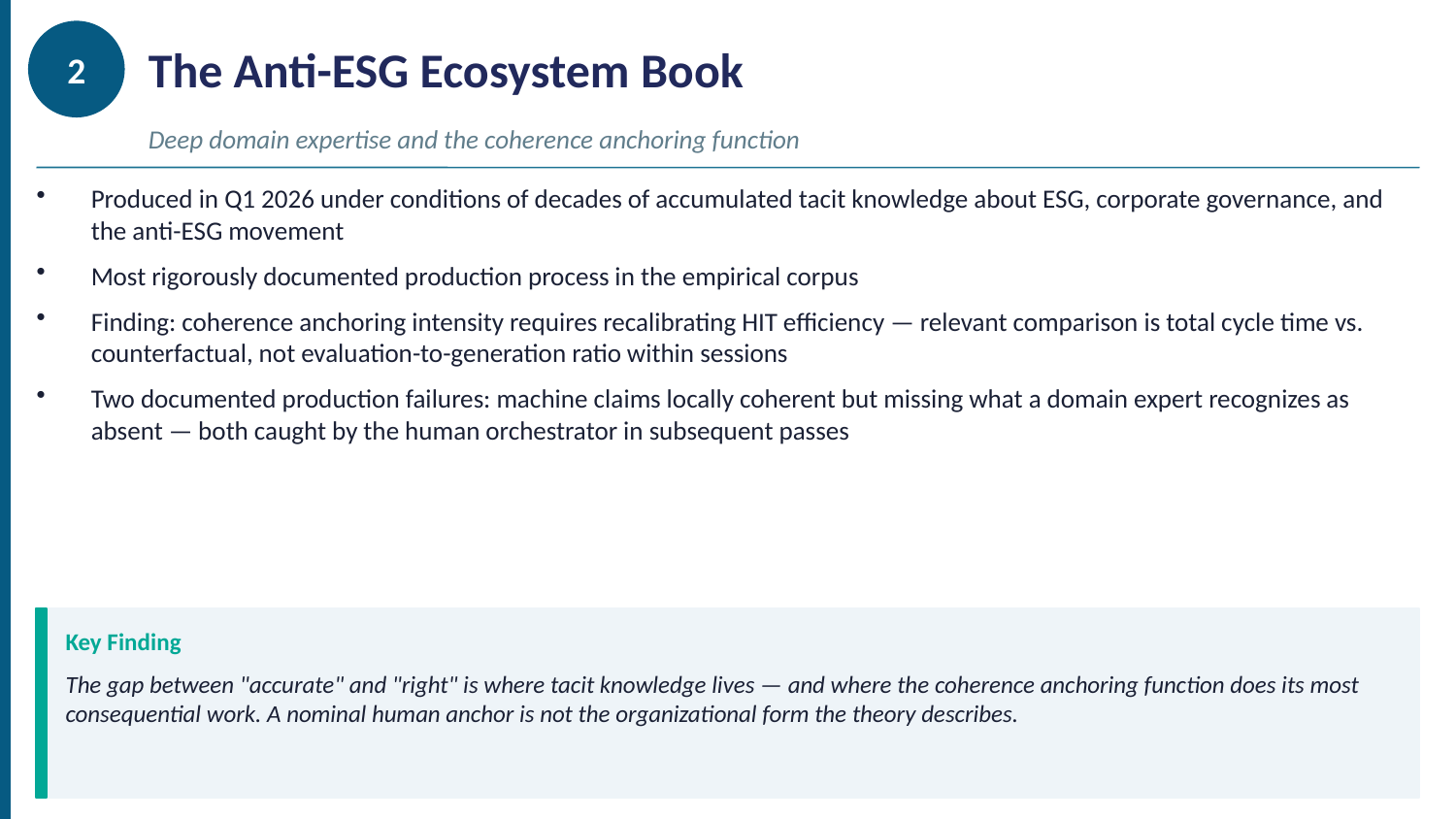

2
The Anti-ESG Ecosystem Book
Deep domain expertise and the coherence anchoring function

Produced in Q1 2026 under conditions of decades of accumulated tacit knowledge about ESG, corporate governance, and the anti-ESG movement
Most rigorously documented production process in the empirical corpus
Finding: coherence anchoring intensity requires recalibrating HIT efficiency — relevant comparison is total cycle time vs. counterfactual, not evaluation-to-generation ratio within sessions
Two documented production failures: machine claims locally coherent but missing what a domain expert recognizes as absent — both caught by the human orchestrator in subsequent passes

Key Finding
The gap between "accurate" and "right" is where tacit knowledge lives — and where the coherence anchoring function does its most consequential work. A nominal human anchor is not the organizational form the theory describes.